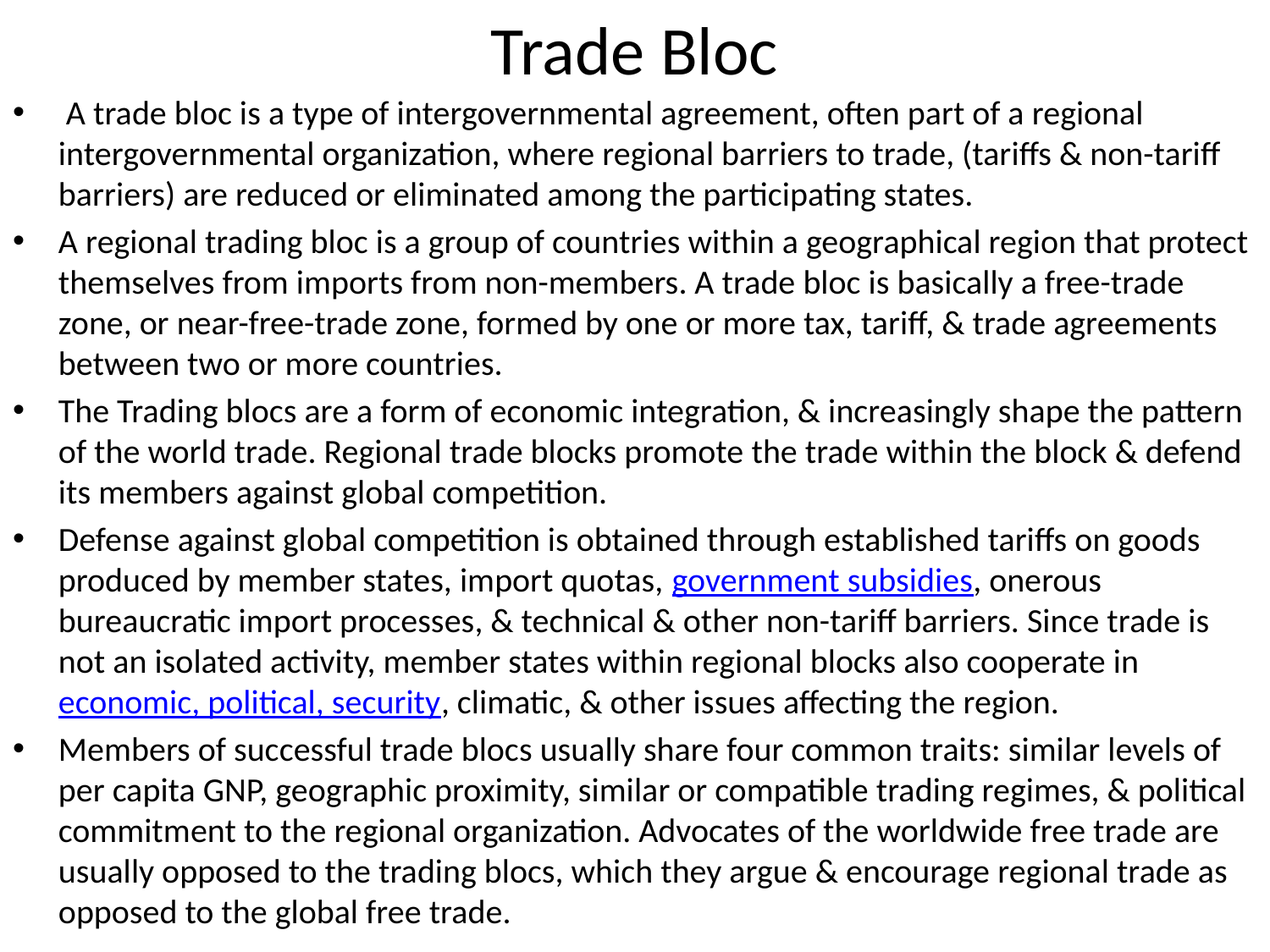

# Trade Bloc
 A trade bloc is a type of intergovernmental agreement, often part of a regional intergovernmental organization, where regional barriers to trade, (tariffs & non-tariff barriers) are reduced or eliminated among the participating states.
A regional trading bloc is a group of countries within a geographical region that protect themselves from imports from non-members. A trade bloc is basically a free-trade zone, or near-free-trade zone, formed by one or more tax, tariff, & trade agreements between two or more countries.
The Trading blocs are a form of economic integration, & increasingly shape the pattern of the world trade. Regional trade blocks promote the trade within the block & defend its members against global competition.
Defense against global competition is obtained through established tariffs on goods produced by member states, import quotas, government subsidies, onerous bureaucratic import processes, & technical & other non-tariff barriers. Since trade is not an isolated activity, member states within regional blocks also cooperate in economic, political, security, climatic, & other issues affecting the region.
Members of successful trade blocs usually share four common traits: similar levels of per capita GNP, geographic proximity, similar or compatible trading regimes, & political commitment to the regional organization. Advocates of the worldwide free trade are usually opposed to the trading blocs, which they argue & encourage regional trade as opposed to the global free trade.